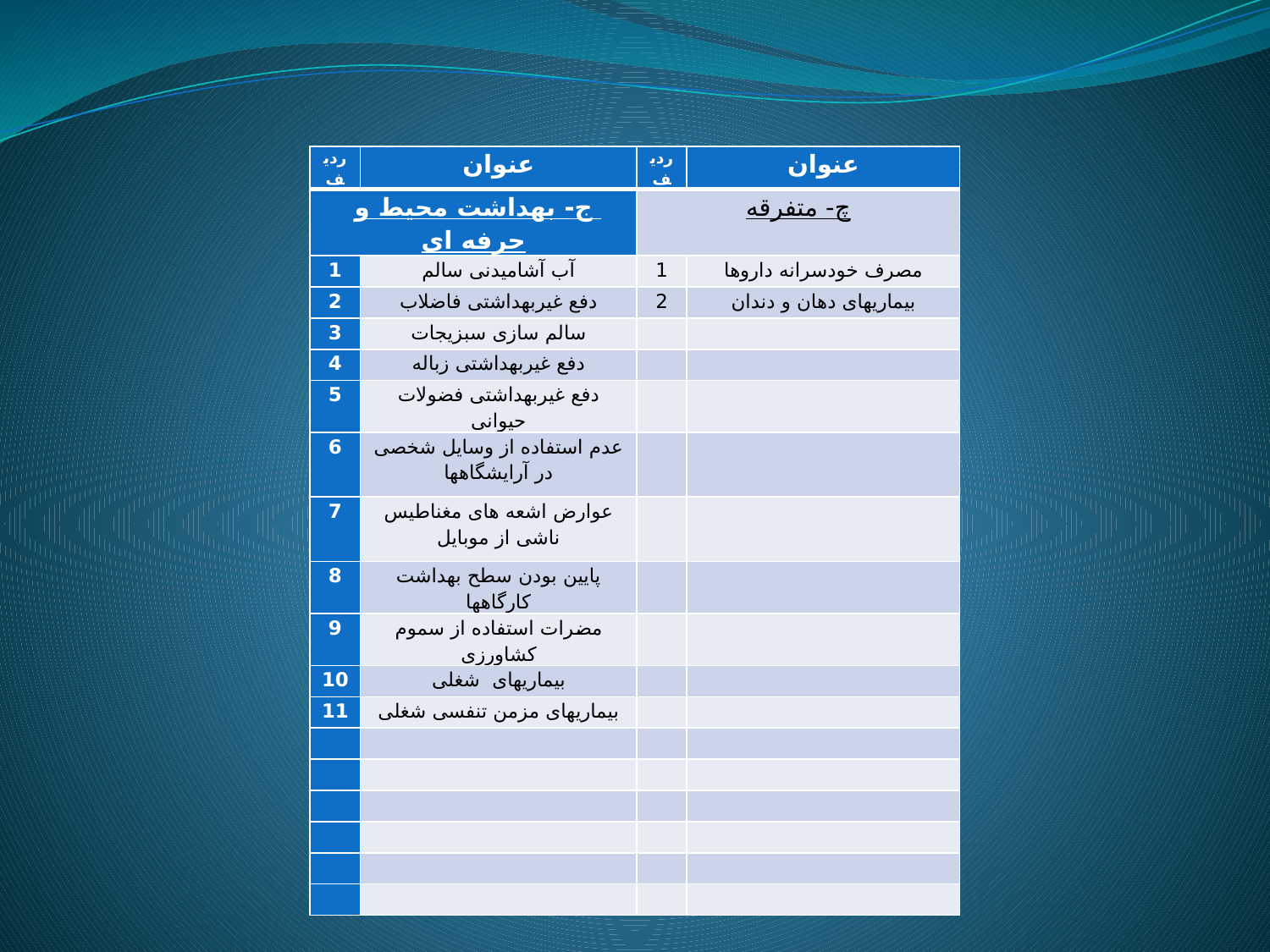

| ردیف | عنوان | ردیف | عنوان |
| --- | --- | --- | --- |
| ج- بهداشت محیط و حرفه ای |  | چ- متفرقه |  |
| 1 | آب آشامیدنی سالم | 1 | مصرف خودسرانه داروها |
| 2 | دفع غیربهداشتی فاضلاب | 2 | بیماریهای دهان و دندان |
| 3 | سالم سازی سبزیجات |  |  |
| 4 | دفع غیربهداشتی زباله |  |  |
| 5 | دفع غیربهداشتی فضولات حیوانی |  |  |
| 6 | عدم استفاده از وسایل شخصی در آرایشگاهها |  |  |
| 7 | عوارض اشعه های مغناطیس ناشی از موبایل |  |  |
| 8 | پایین بودن سطح بهداشت کارگاهها |  |  |
| 9 | مضرات استفاده از سموم کشاورزی |  |  |
| 10 | بیماریهای شغلی |  |  |
| 11 | بیماریهای مزمن تنفسی شغلی |  |  |
|  |  |  |  |
|  |  |  |  |
|  |  |  |  |
|  |  |  |  |
|  |  |  |  |
|  |  |  |  |